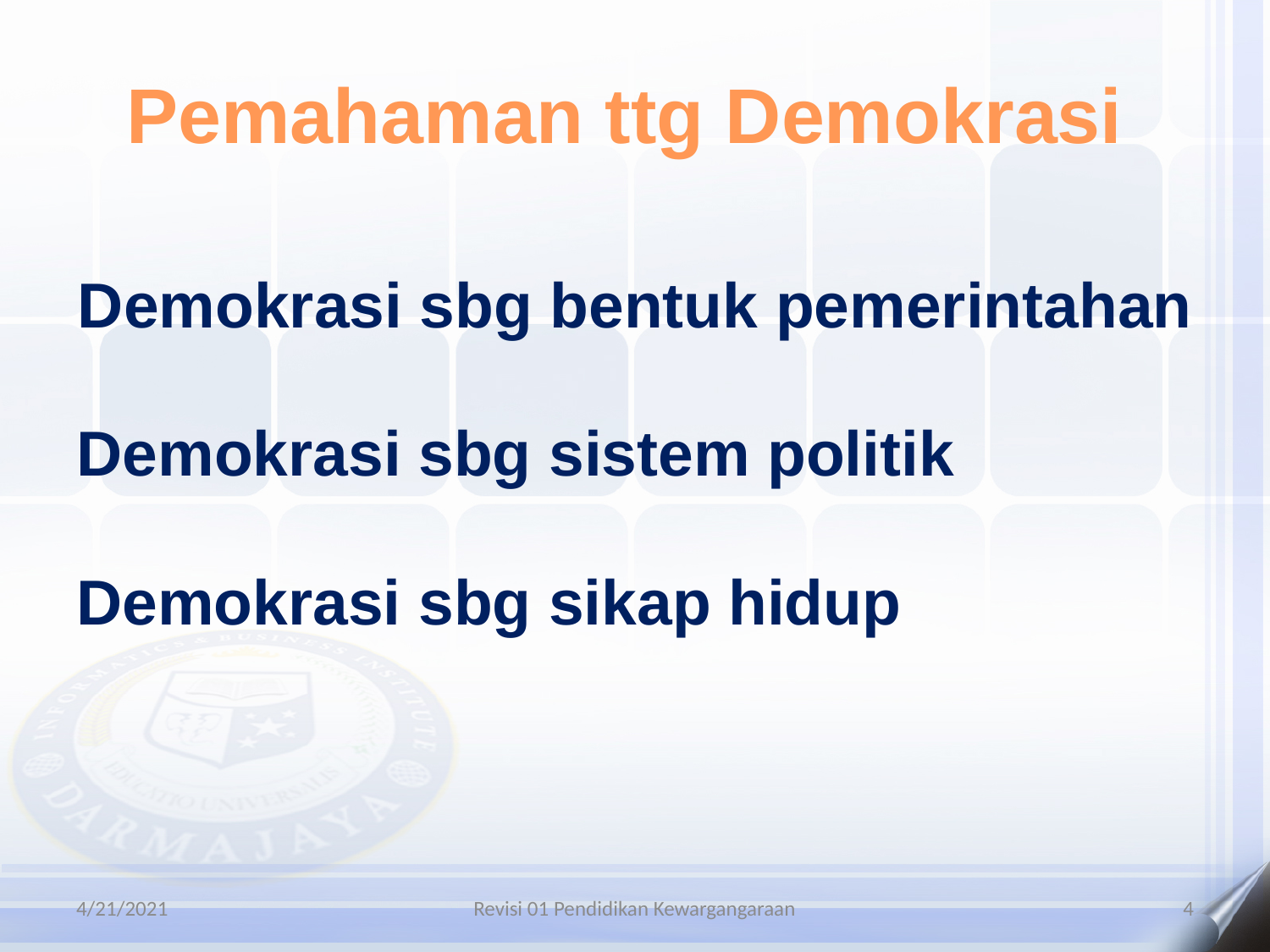

Pemahaman ttg Demokrasi
Demokrasi sbg bentuk pemerintahan
Demokrasi sbg sistem politik
Demokrasi sbg sikap hidup
4/21/2021
Revisi 01 Pendidikan Kewargangaraan
4